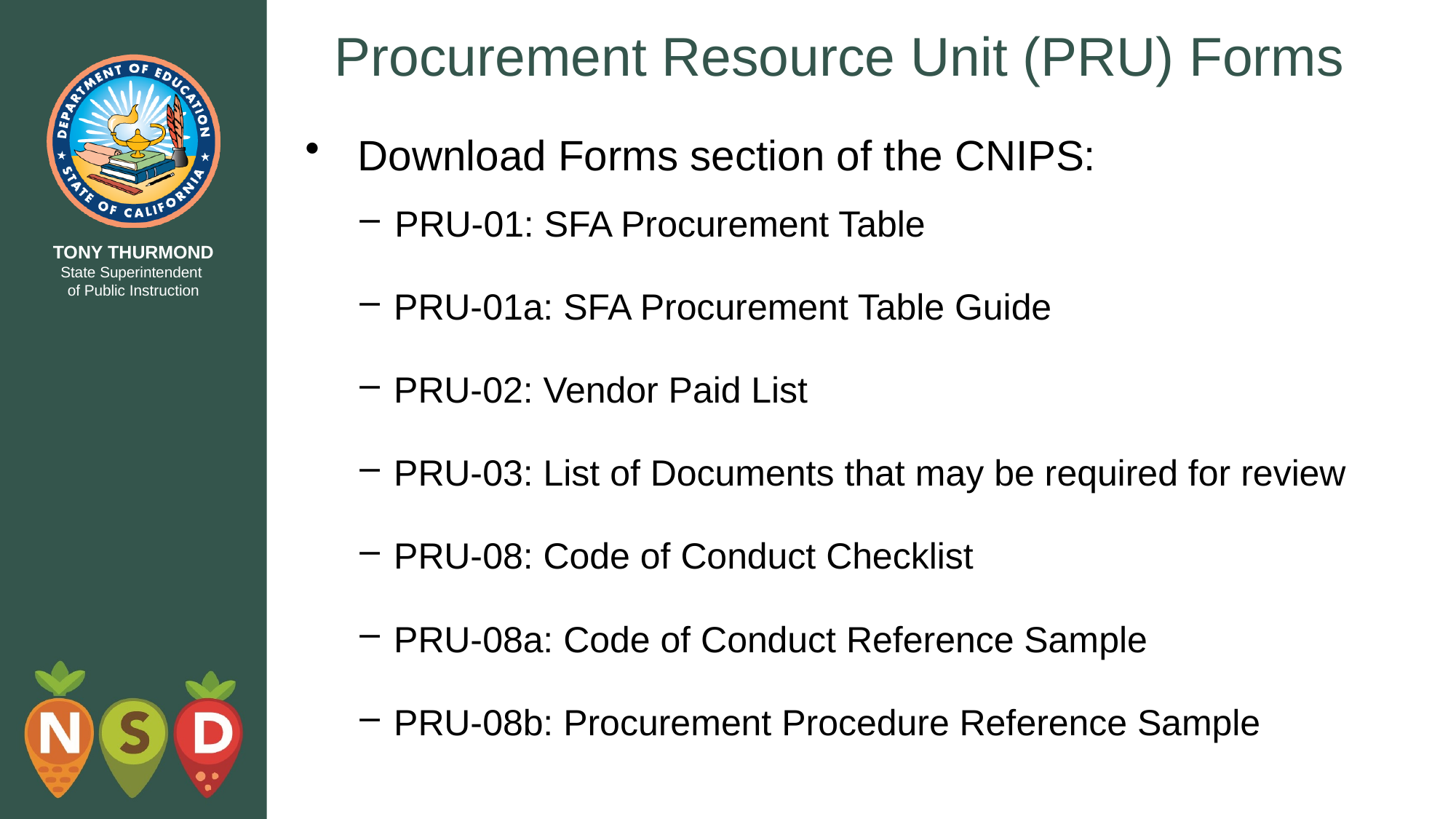

# Procurement Resource Unit (PRU) Forms
 Download Forms section of the CNIPS:
PRU-01: SFA Procurement Table
PRU-01a: SFA Procurement Table Guide
PRU-02: Vendor Paid List
PRU-03: List of Documents that may be required for review
PRU-08: Code of Conduct Checklist
PRU-08a: Code of Conduct Reference Sample
PRU-08b: Procurement Procedure Reference Sample